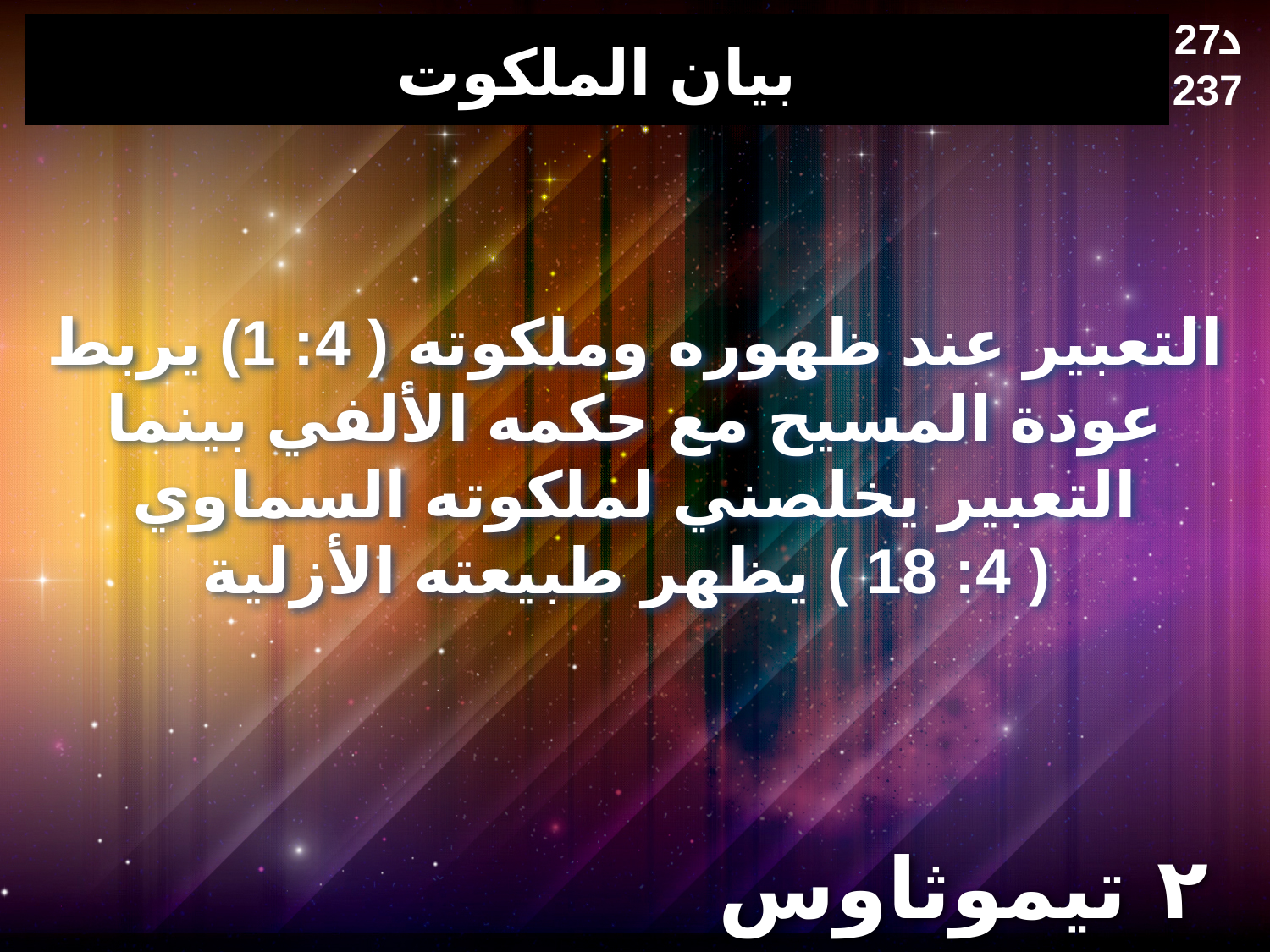

237
27د
237
# بيان الملكوت

التعبير عند ظهوره وملكوته ( 4: 1) يربط عودة المسيح مع حكمه الألفي بينما التعبير يخلصني لملكوته السماوي
 ( 4: 18 ) يظهر طبيعته الأزلية
٢ تيموثاوس